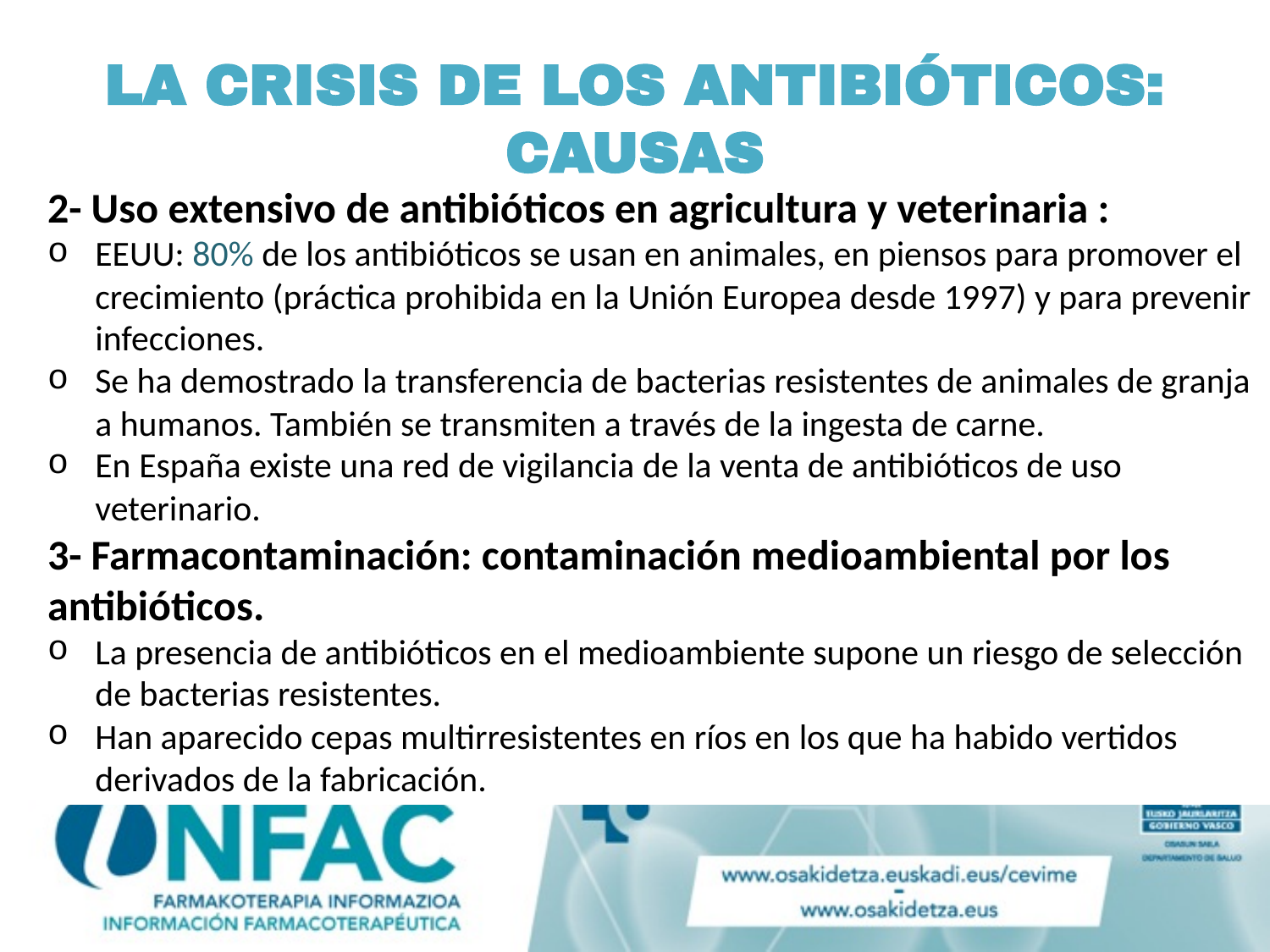

# LA CRISIS DE LOS ANTIBIÓTICOS: CAUSAS
2- Uso extensivo de antibióticos en agricultura y veterinaria :
EEUU: 80% de los antibióticos se usan en animales, en piensos para promover el crecimiento (práctica prohibida en la Unión Europea desde 1997) y para prevenir infecciones.
Se ha demostrado la transferencia de bacterias resistentes de animales de granja a humanos. También se transmiten a través de la ingesta de carne.
En España existe una red de vigilancia de la venta de antibióticos de uso veterinario.
3- Farmacontaminación: contaminación medioambiental por los antibióticos.
La presencia de antibióticos en el medioambiente supone un riesgo de selección de bacterias resistentes.
Han aparecido cepas multirresistentes en ríos en los que ha habido vertidos derivados de la fabricación.